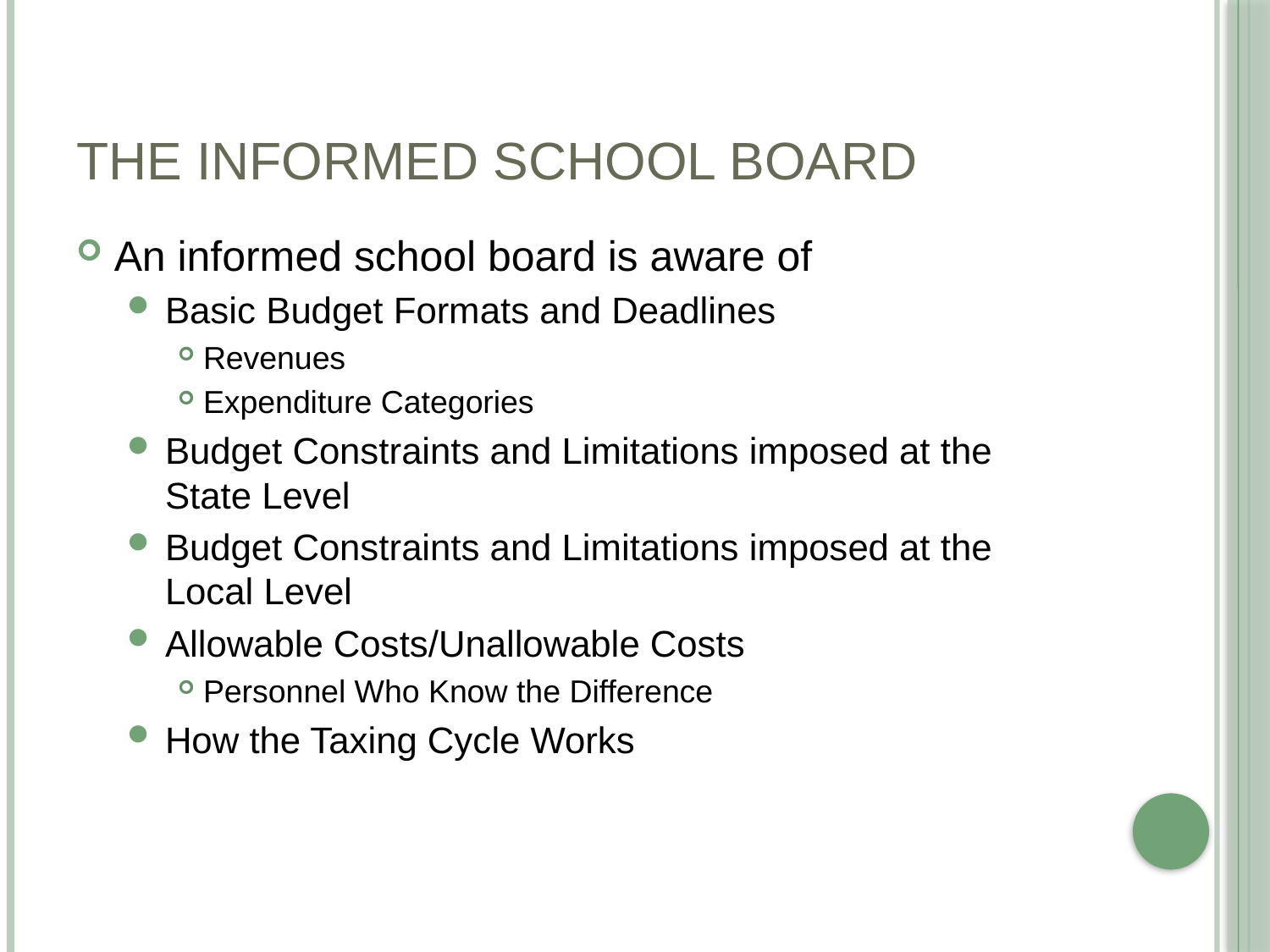

# THE INFORMED SCHOOL BOARD
An informed school board is aware of
Basic Budget Formats and Deadlines
Revenues
Expenditure Categories
Budget Constraints and Limitations imposed at the State Level
Budget Constraints and Limitations imposed at the Local Level
Allowable Costs/Unallowable Costs
Personnel Who Know the Difference
How the Taxing Cycle Works